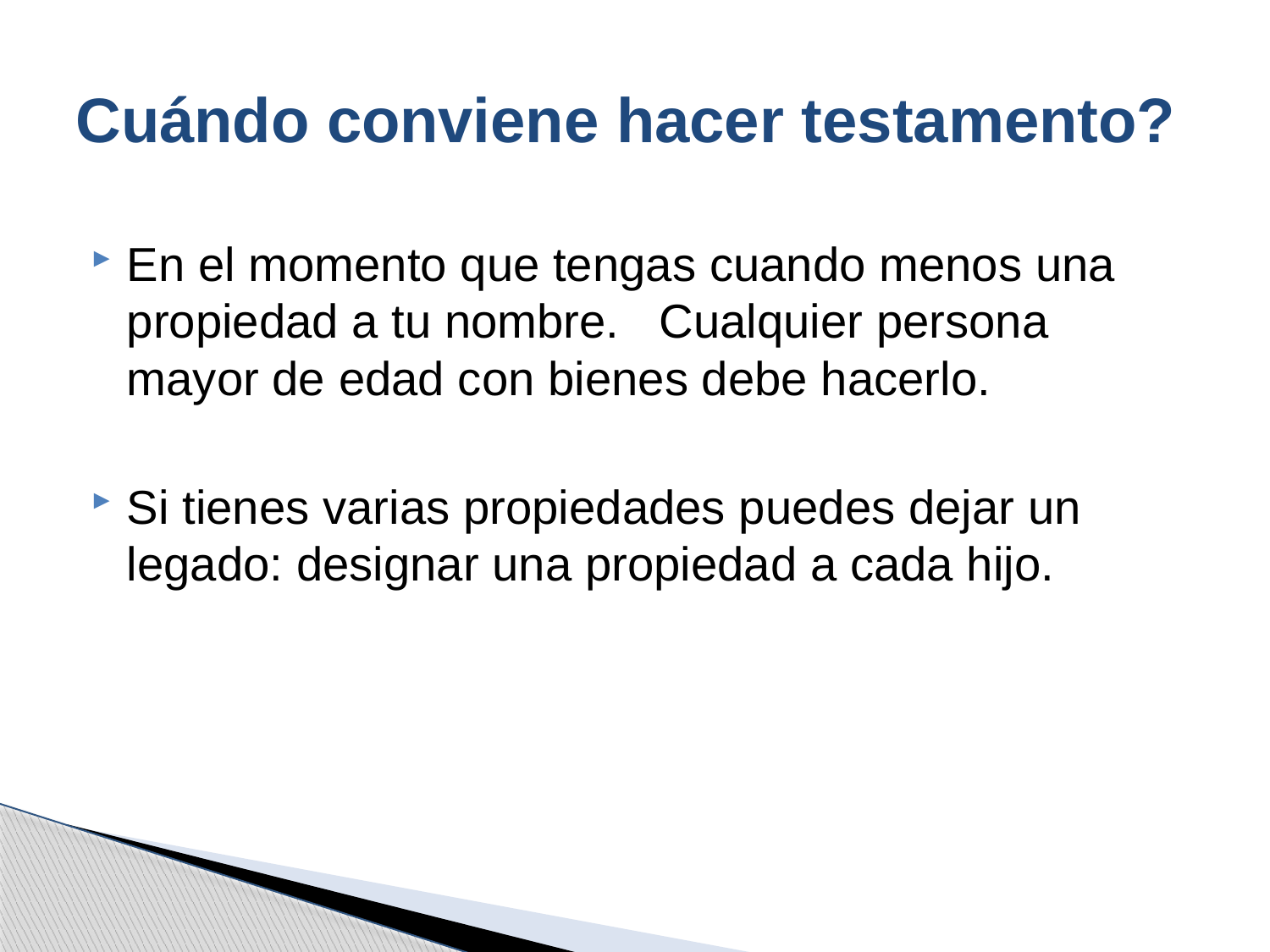

# Cuándo conviene hacer testamento?
En el momento que tengas cuando menos una propiedad a tu nombre.   Cualquier persona mayor de edad con bienes debe hacerlo.

Si tienes varias propiedades puedes dejar un legado: designar una propiedad a cada hijo.